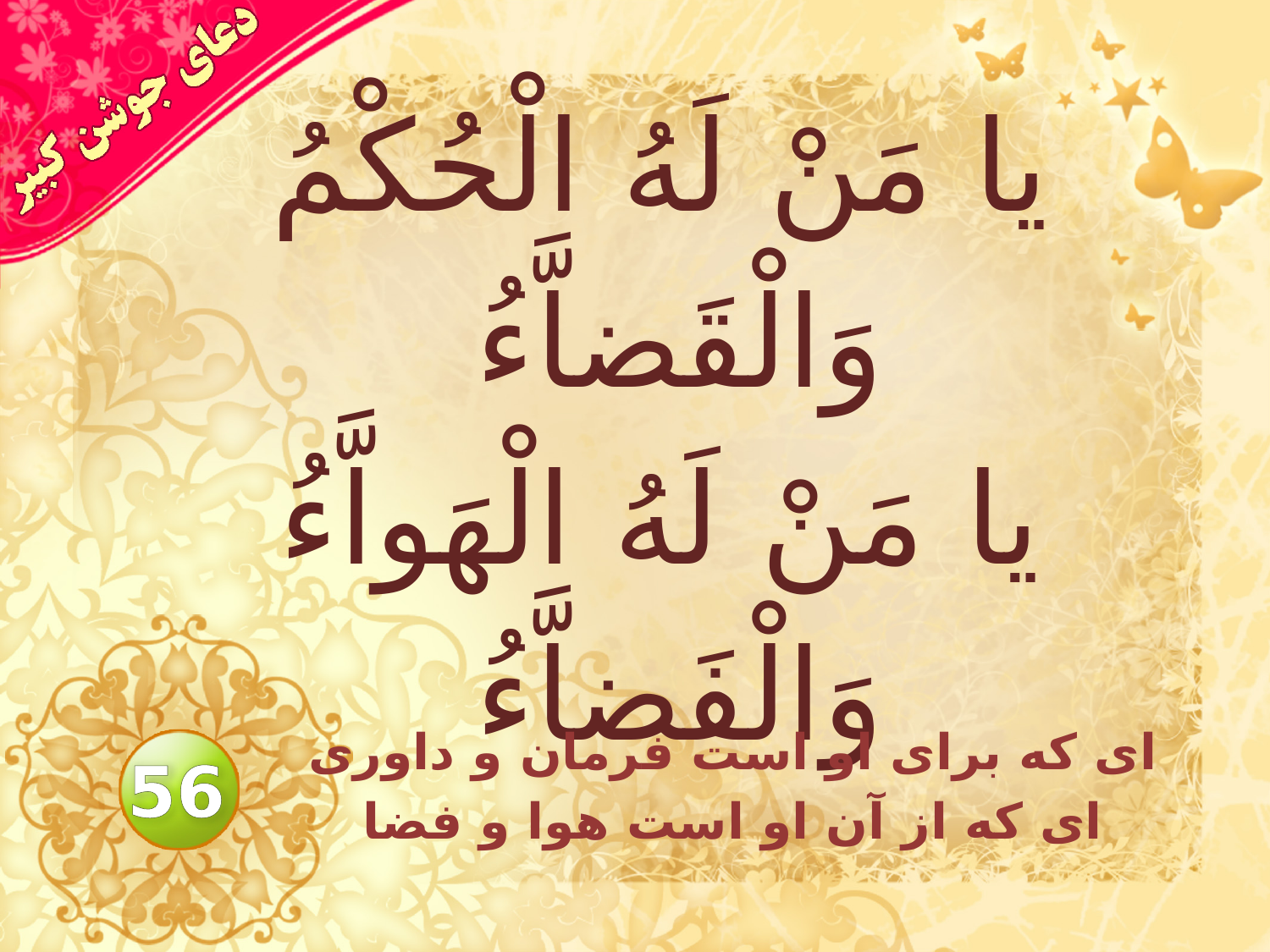

# يا مَنْ لَهُ الْحُكْمُ وَالْقَضاَّءُ يا مَنْ لَهُ الْهَواَّءُ وَالْفَضاَّءُ
اى كه براى او است فرمان و داورى
اى كه از آن او است هوا و فضا

56